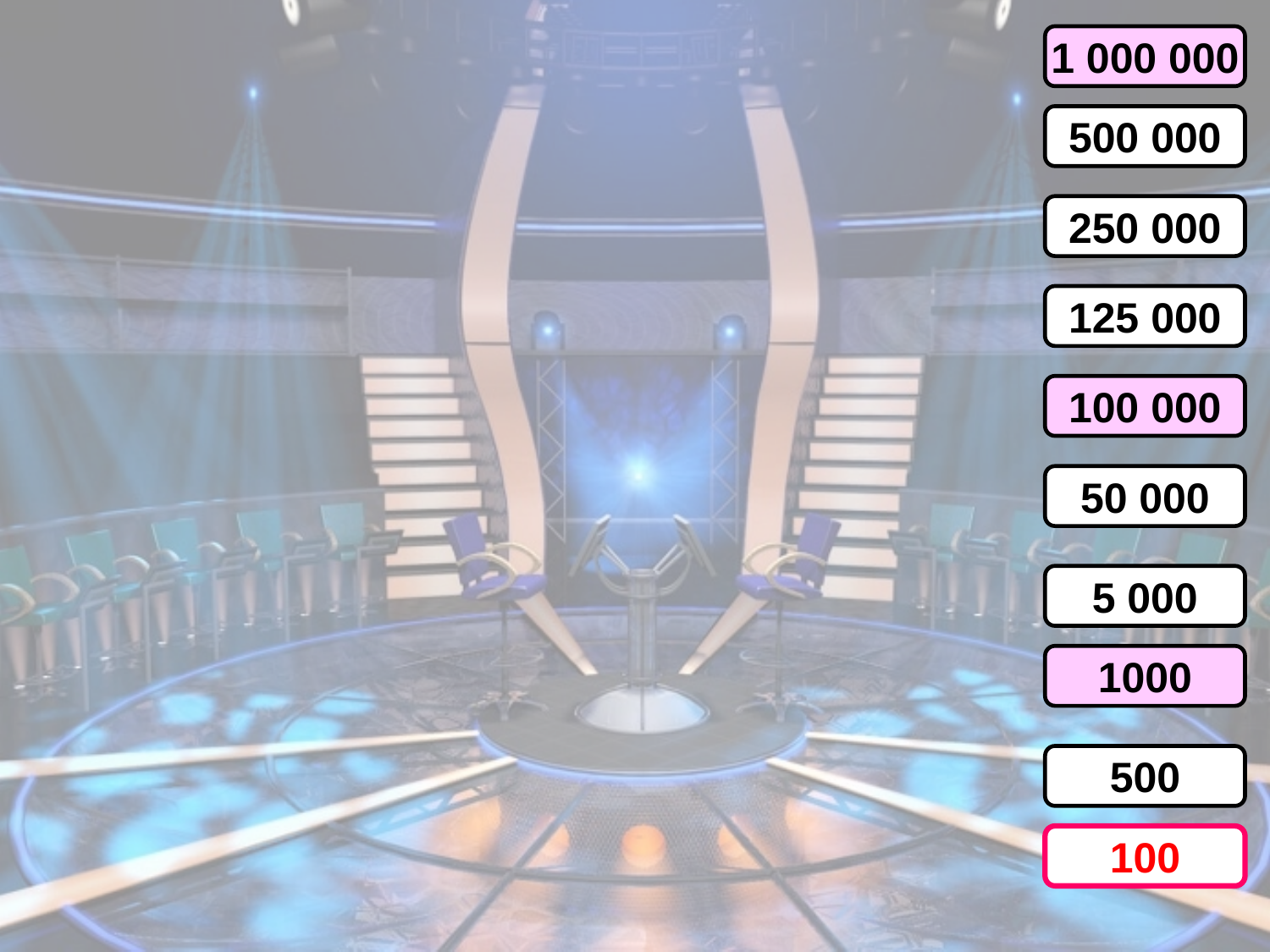

1 000 000
500 000
250 000
125 000
100 000
50 000
5 000
1000
500
100